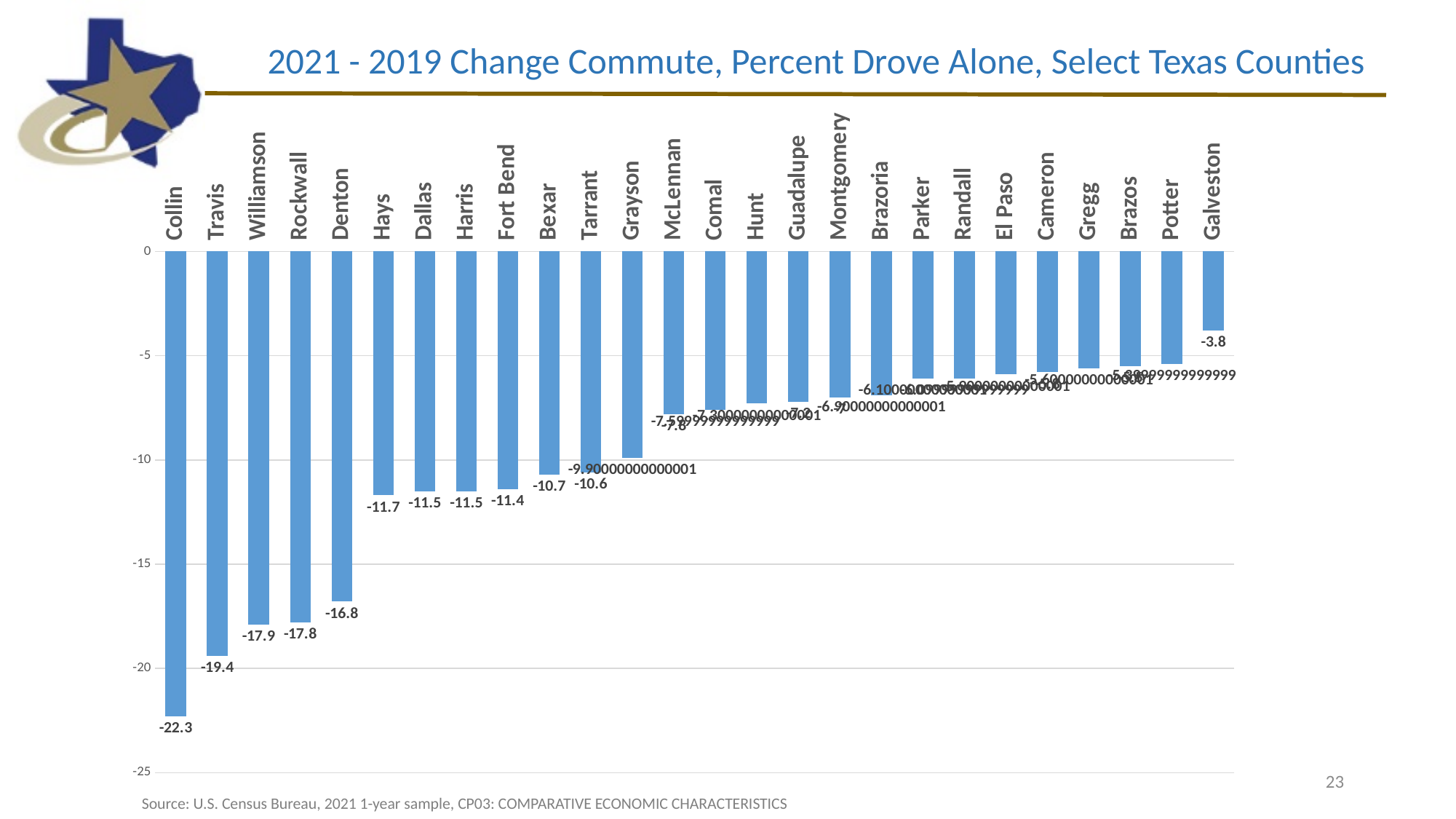

2021 - 2019 Change Commute, Percent Drove Alone, Select Texas Counties

### Chart

| Category | 2021 - 2019 Change in Percent Drove Alone |
|---|---|
| Collin  | -22.299999999999997 |
| Travis  | -19.400000000000006 |
| Williamson  | -17.89999999999999 |
| Rockwall  | -17.799999999999997 |
| Denton  | -16.799999999999997 |
| Hays  | -11.700000000000003 |
| Dallas  | -11.5 |
| Harris  | -11.5 |
| Fort Bend  | -11.399999999999991 |
| Bexar  | -10.699999999999989 |
| Tarrant  | -10.600000000000009 |
| Grayson  | -9.900000000000006 |
| McLennan  | -7.799999999999997 |
| Comal  | -7.599999999999994 |
| Hunt  | -7.300000000000011 |
| Guadalupe  | -7.200000000000003 |
| Montgomery  | -7.0 |
| Brazoria  | -6.900000000000006 |
| Parker  | -6.1000000000000085 |
| Randall  | -6.099999999999994 |
| El Paso  | -5.900000000000006 |
| Cameron  | -5.799999999999997 |
| Gregg  | -5.6000000000000085 |
| Brazos  | -5.5 |
| Potter  | -5.3999999999999915 |
| Galveston  | -3.799999999999997 |
23
Source: U.S. Census Bureau, 2021 1-year sample, CP03: COMPARATIVE ECONOMIC CHARACTERISTICS